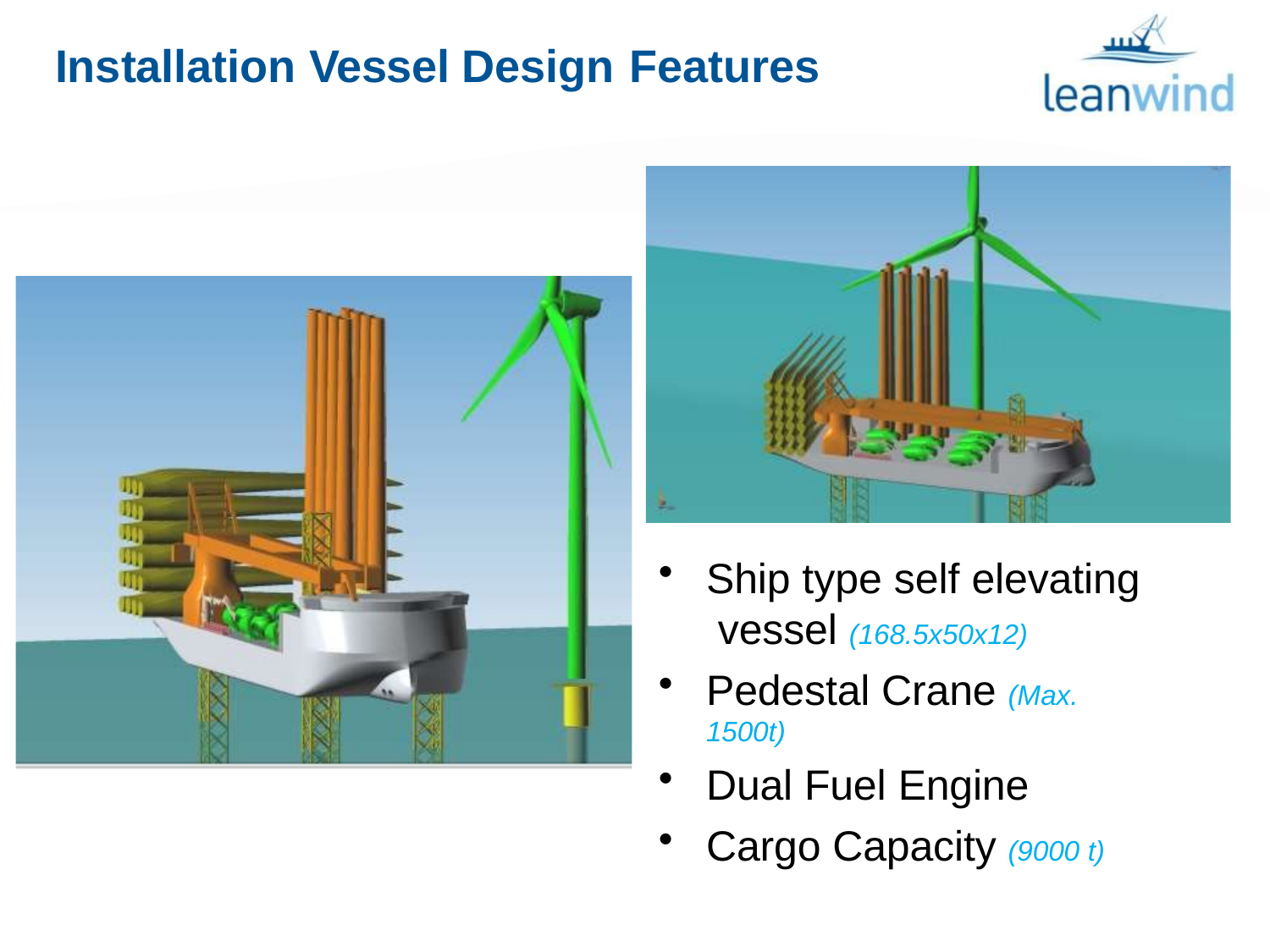

# Installation Vessel Design Features

Ship type self elevating  vessel (168.5x50x12)
Pedestal Crane (Max. 1500t)
Dual Fuel Engine
Cargo Capacity (9000 t)